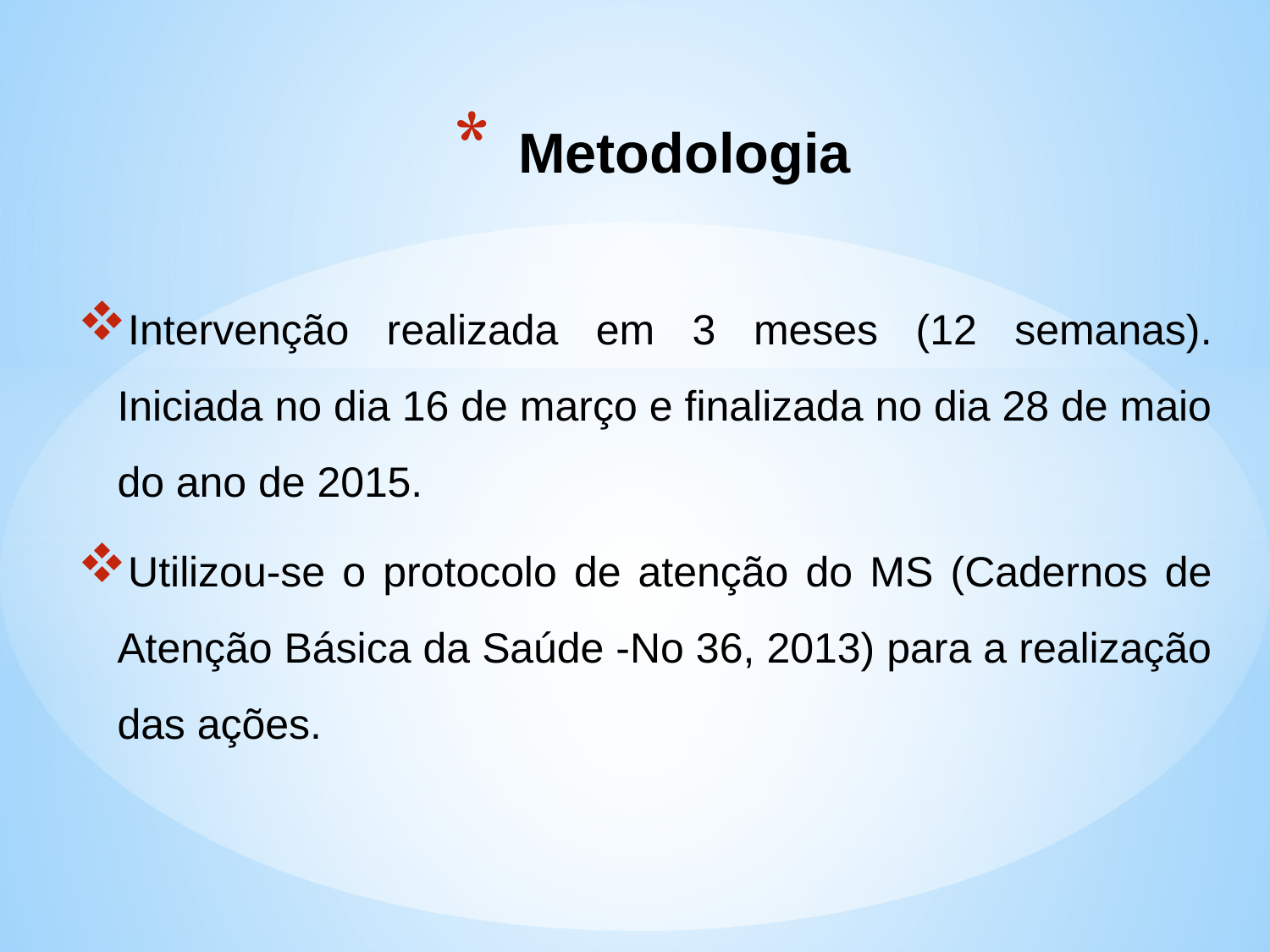

# Metodologia
Intervenção realizada em 3 meses (12 semanas). Iniciada no dia 16 de março e finalizada no dia 28 de maio do ano de 2015.
Utilizou-se o protocolo de atenção do MS (Cadernos de Atenção Básica da Saúde -No 36, 2013) para a realização das ações.